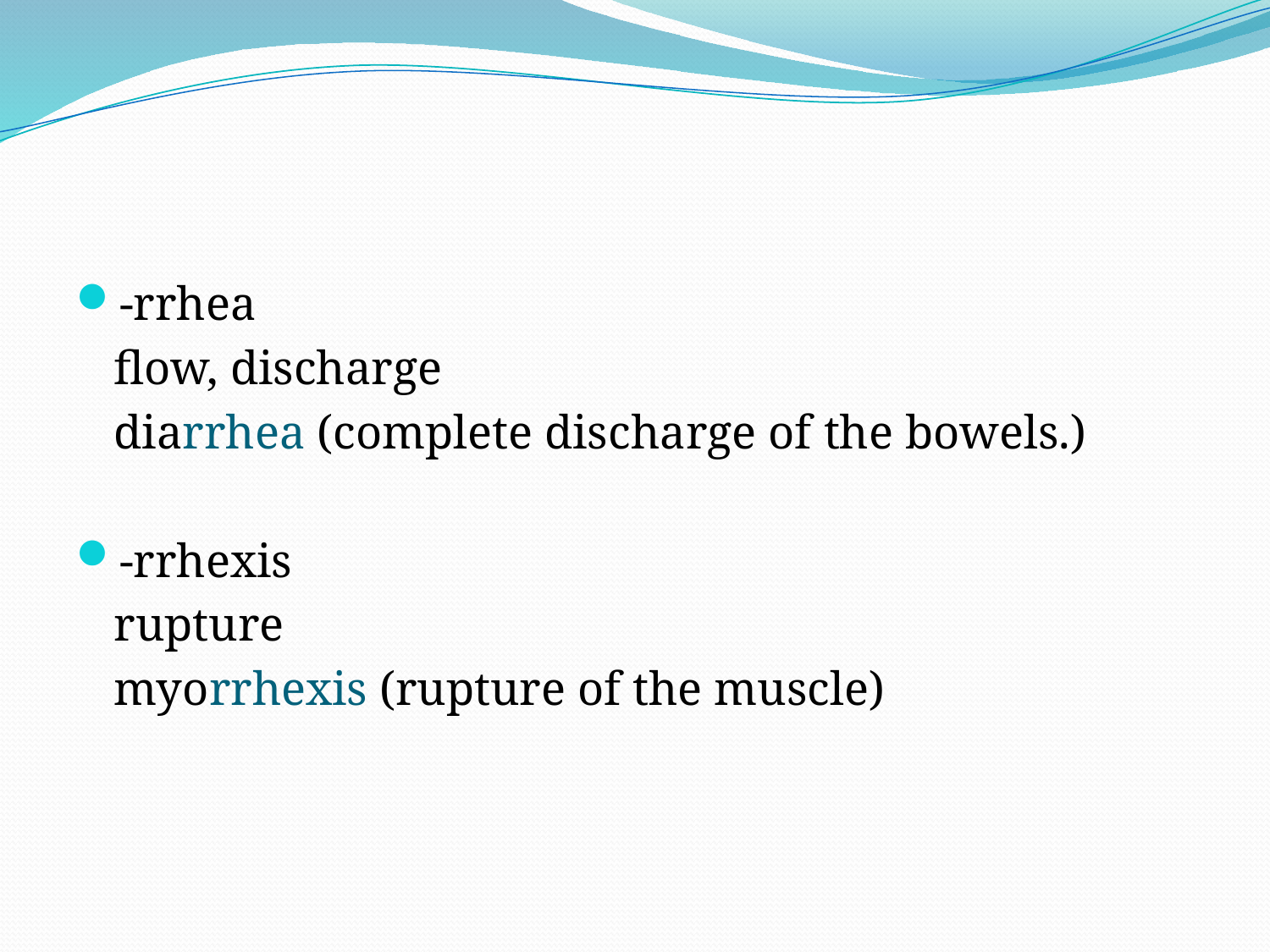

-rrhea
	flow, discharge
	diarrhea (complete discharge of the bowels.)

-rrhexis
	rupture
	myorrhexis (rupture of the muscle)